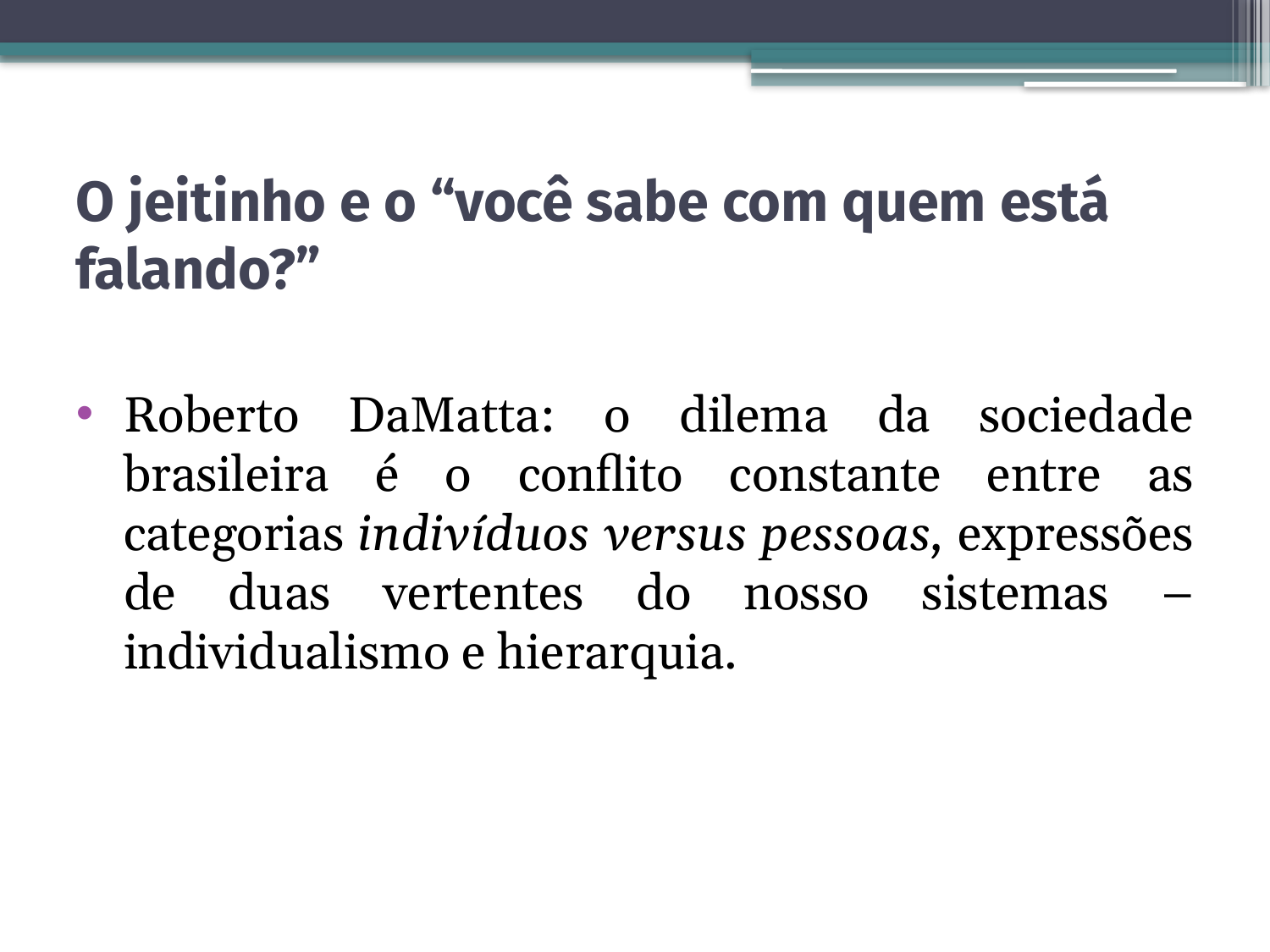

# O jeitinho e o “você sabe com quem está falando?”

Roberto DaMatta: o dilema da sociedade brasileira é o conflito constante entre as categorias indivíduos versus pessoas, expressões de duas vertentes do nosso sistemas – individualismo e hierarquia.